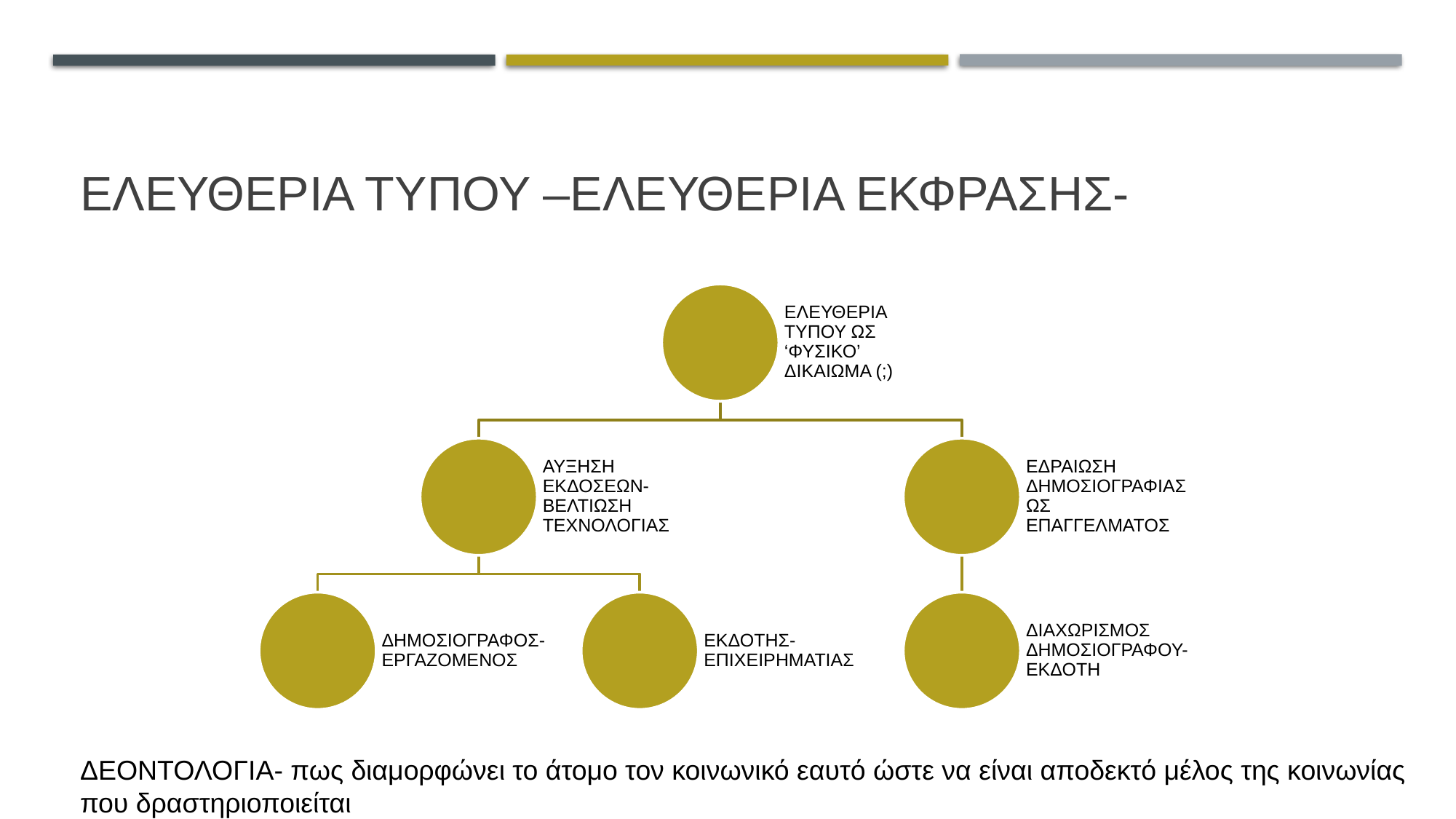

# Ελευθερια τυπου –ελευθερια εκφρασης-
ΕΛΕΥΘΕΡΙΑ ΤΥΠΟΥ ΩΣ ‘ΦΥΣΙΚΟ’ ΔΙΚΑΙΩΜΑ (;)
ΑΥΞΗΣΗ ΕΚΔΟΣΕΩΝ-ΒΕΛΤΙΩΣΗ ΤΕΧΝΟΛΟΓΙΑΣ
ΔΗΜΟΣΙΟΓΡΑΦΟΣ-ΕΡΓΑΖΟΜΕΝΟΣ
ΕΚΔΟΤΗΣ-ΕΠΙΧΕΙΡΗΜΑΤΙΑΣ
ΕΔΡΑΙΩΣΗ ΔΗΜΟΣΙΟΓΡΑΦΙΑΣ ΩΣ ΕΠΑΓΓΕΛΜΑΤΟΣ
ΔΙΑΧΩΡΙΣΜΟΣ ΔΗΜΟΣΙΟΓΡΑΦΟΥ-ΕΚΔΟΤΗ
ΔΕΟΝΤΟΛΟΓΙΑ- πως διαμορφώνει το άτομο τον κοινωνικό εαυτό ώστε να είναι αποδεκτό μέλος της κοινωνίας που δραστηριοποιείται